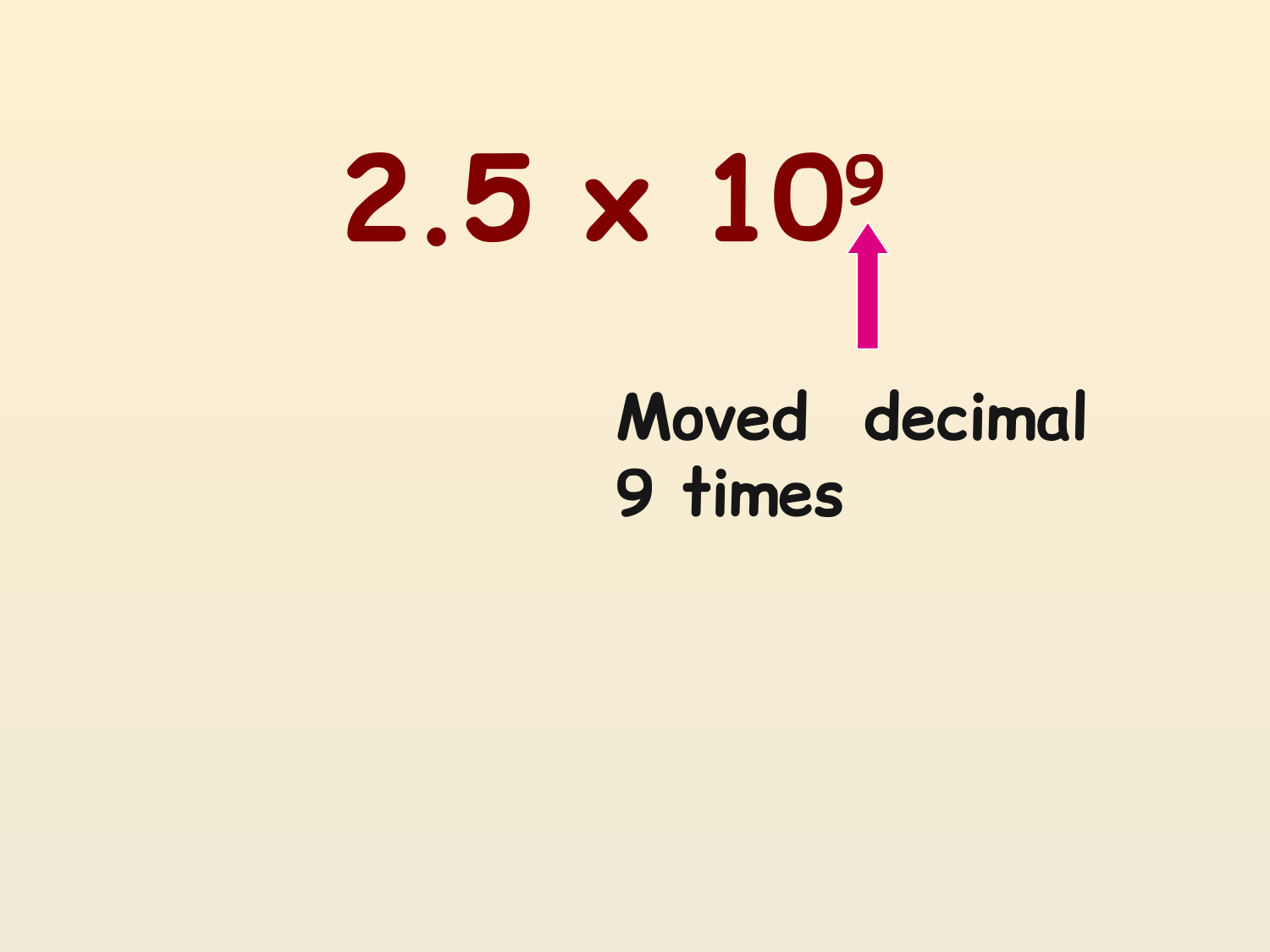

2.5 x 109

Moved  decimal 9 times